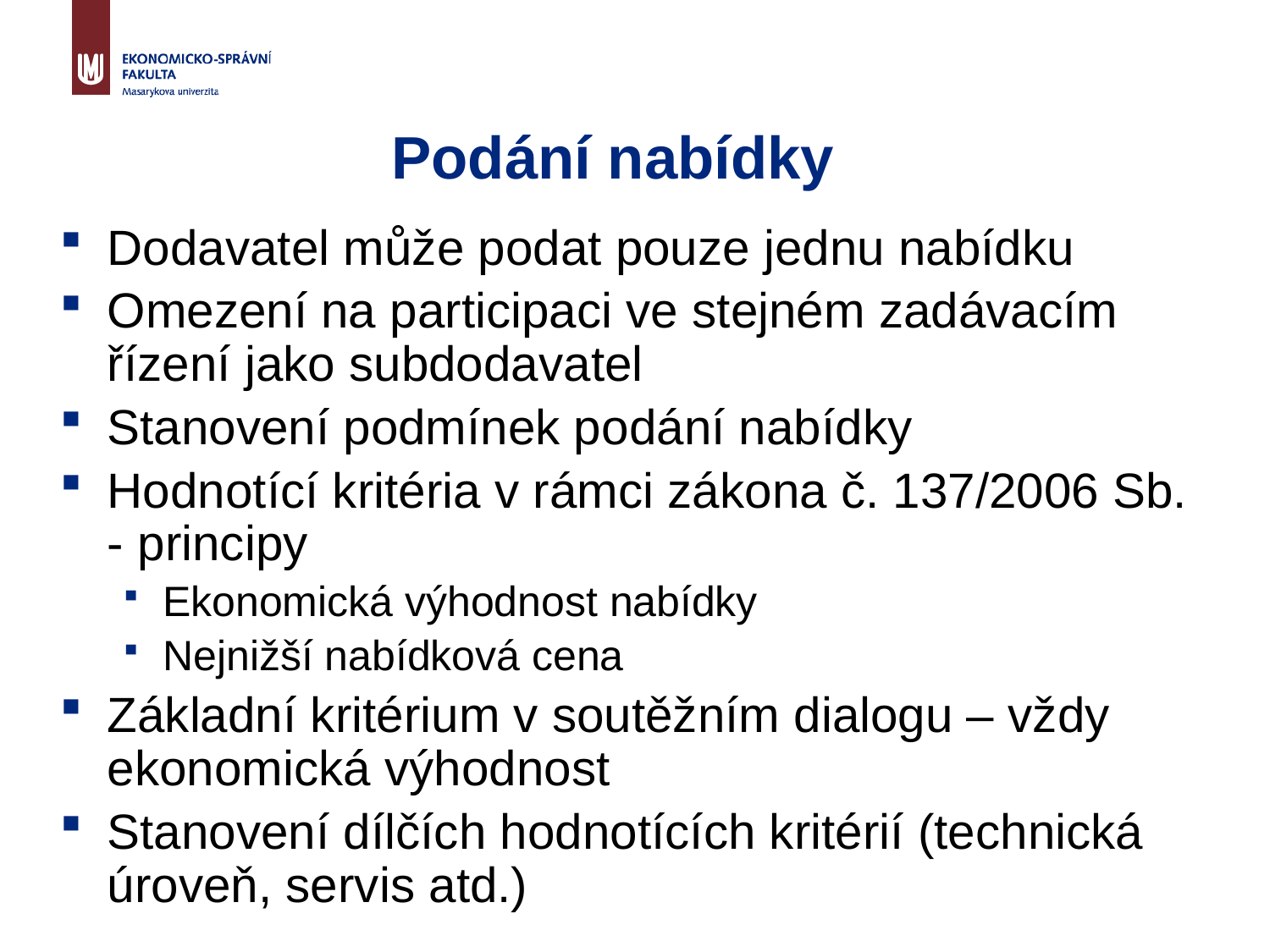

# Podání nabídky
Dodavatel může podat pouze jednu nabídku
Omezení na participaci ve stejném zadávacím řízení jako subdodavatel
Stanovení podmínek podání nabídky
Hodnotící kritéria v rámci zákona č. 137/2006 Sb. - principy
Ekonomická výhodnost nabídky
Nejnižší nabídková cena
Základní kritérium v soutěžním dialogu – vždy ekonomická výhodnost
Stanovení dílčích hodnotících kritérií (technická úroveň, servis atd.)